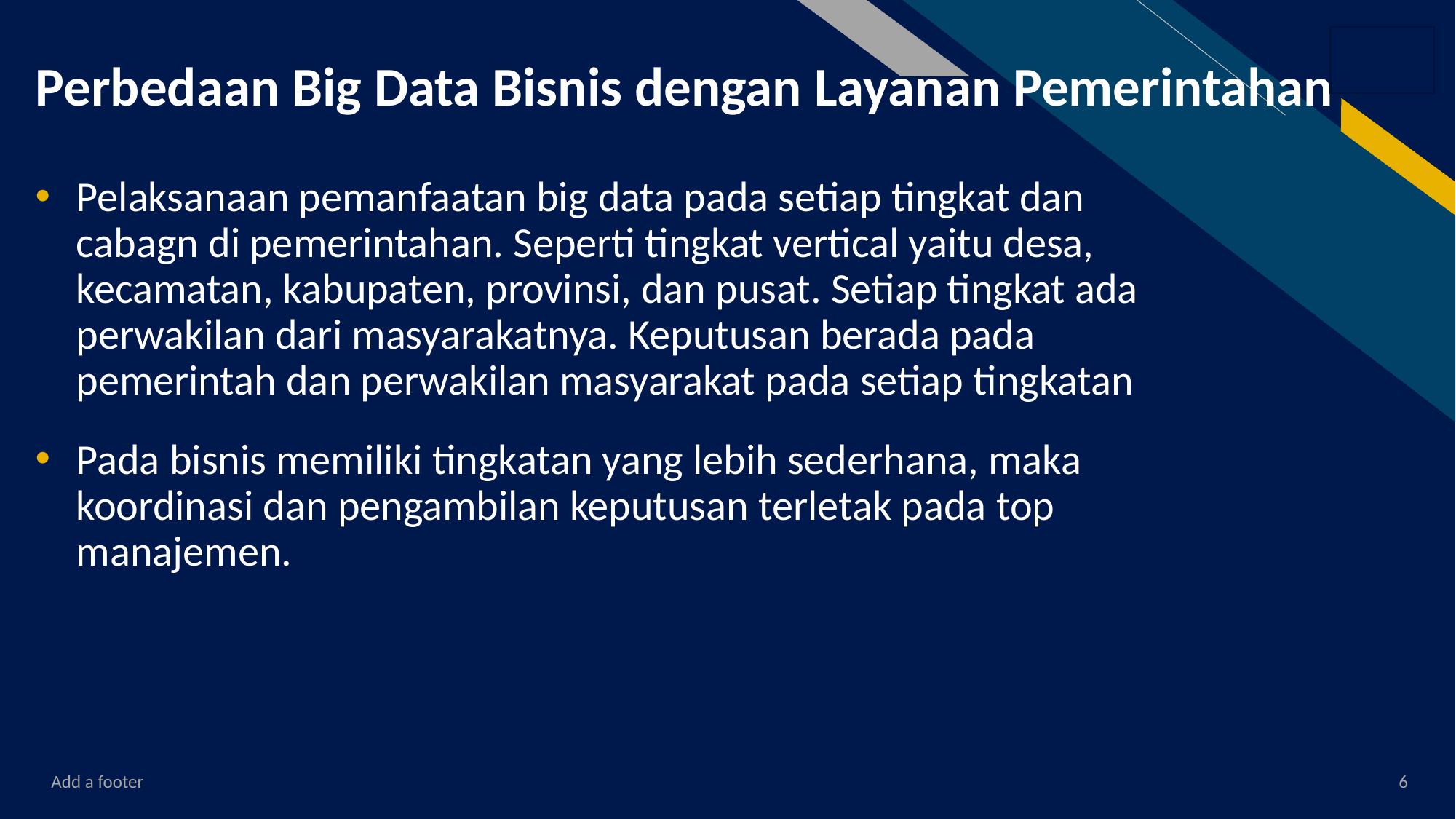

# Perbedaan Big Data Bisnis dengan Layanan Pemerintahan
Pelaksanaan pemanfaatan big data pada setiap tingkat dan cabagn di pemerintahan. Seperti tingkat vertical yaitu desa, kecamatan, kabupaten, provinsi, dan pusat. Setiap tingkat ada perwakilan dari masyarakatnya. Keputusan berada pada pemerintah dan perwakilan masyarakat pada setiap tingkatan
Pada bisnis memiliki tingkatan yang lebih sederhana, maka koordinasi dan pengambilan keputusan terletak pada top manajemen.
Add a footer
6